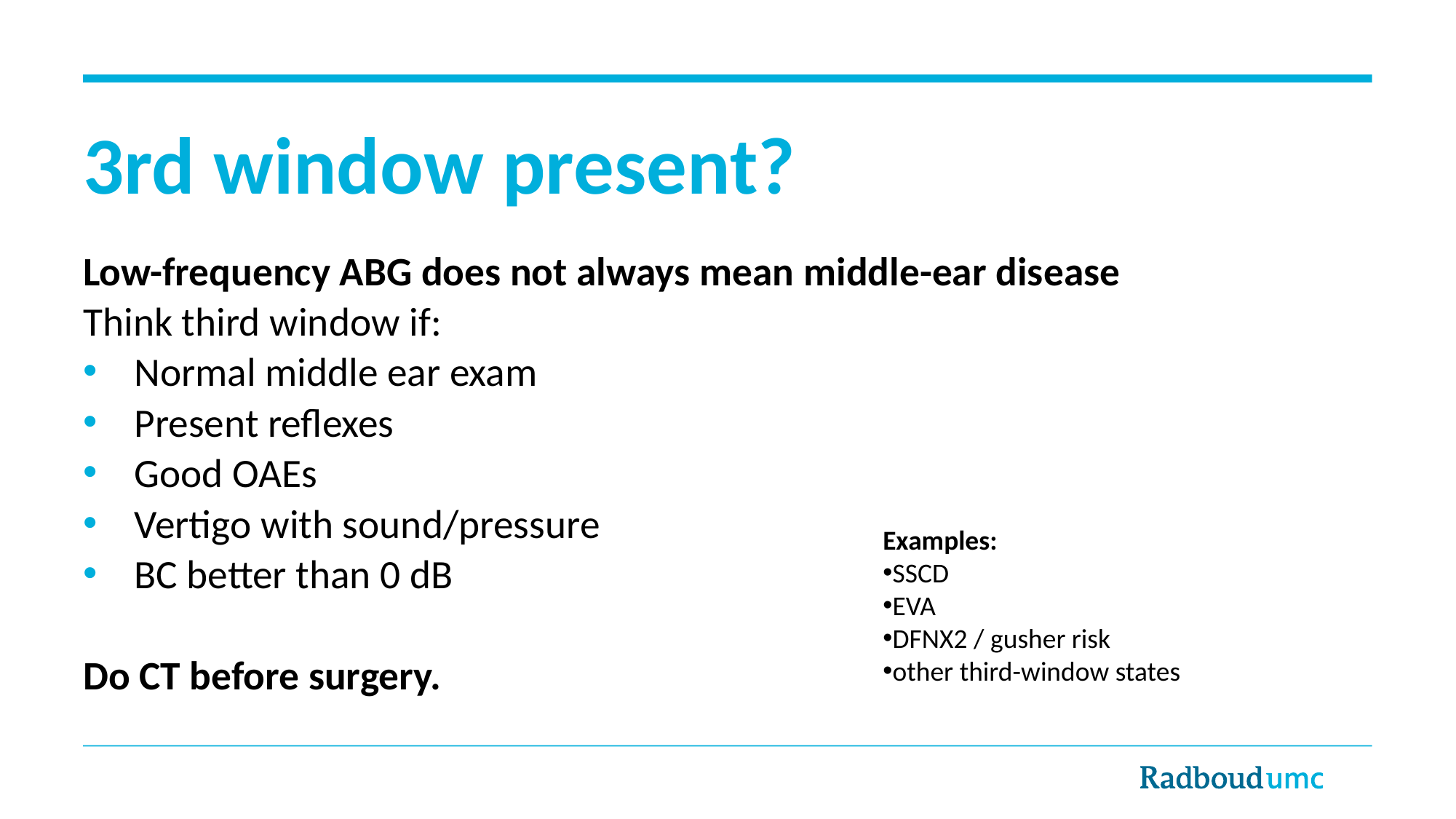

# 3rd window present?
Low-frequency ABG does not always mean middle-ear disease
Think third window if:
Normal middle ear exam
Present reflexes
Good OAEs
Vertigo with sound/pressure
BC better than 0 dB

Do CT before surgery.
Examples:
SSCD
EVA
DFNX2 / gusher risk
other third-window states